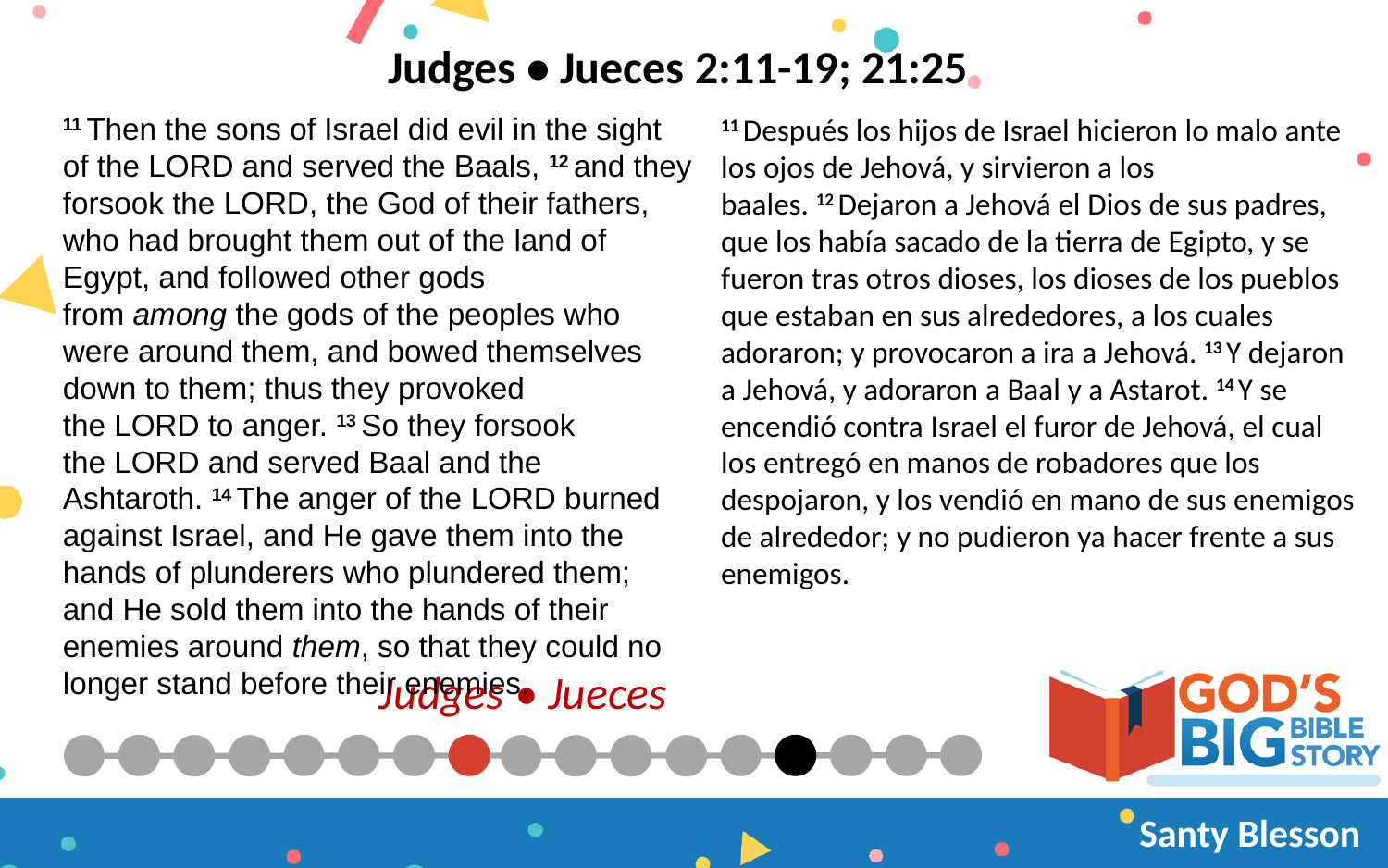

Judges • Jueces 2:11-19; 21:25
11 Then the sons of Israel did evil in the sight of the Lord and served the Baals, 12 and they forsook the Lord, the God of their fathers, who had brought them out of the land of Egypt, and followed other gods from among the gods of the peoples who were around them, and bowed themselves down to them; thus they provoked the Lord to anger. 13 So they forsook the Lord and served Baal and the Ashtaroth. 14 The anger of the Lord burned against Israel, and He gave them into the hands of plunderers who plundered them; and He sold them into the hands of their enemies around them, so that they could no longer stand before their enemies.
11 Después los hijos de Israel hicieron lo malo ante los ojos de Jehová, y sirvieron a los baales. 12 Dejaron a Jehová el Dios de sus padres, que los había sacado de la tierra de Egipto, y se fueron tras otros dioses, los dioses de los pueblos que estaban en sus alrededores, a los cuales adoraron; y provocaron a ira a Jehová. 13 Y dejaron a Jehová, y adoraron a Baal y a Astarot. 14 Y se encendió contra Israel el furor de Jehová, el cual los entregó en manos de robadores que los despojaron, y los vendió en mano de sus enemigos de alrededor; y no pudieron ya hacer frente a sus enemigos.
# Judges • Jueces

Santy Blesson